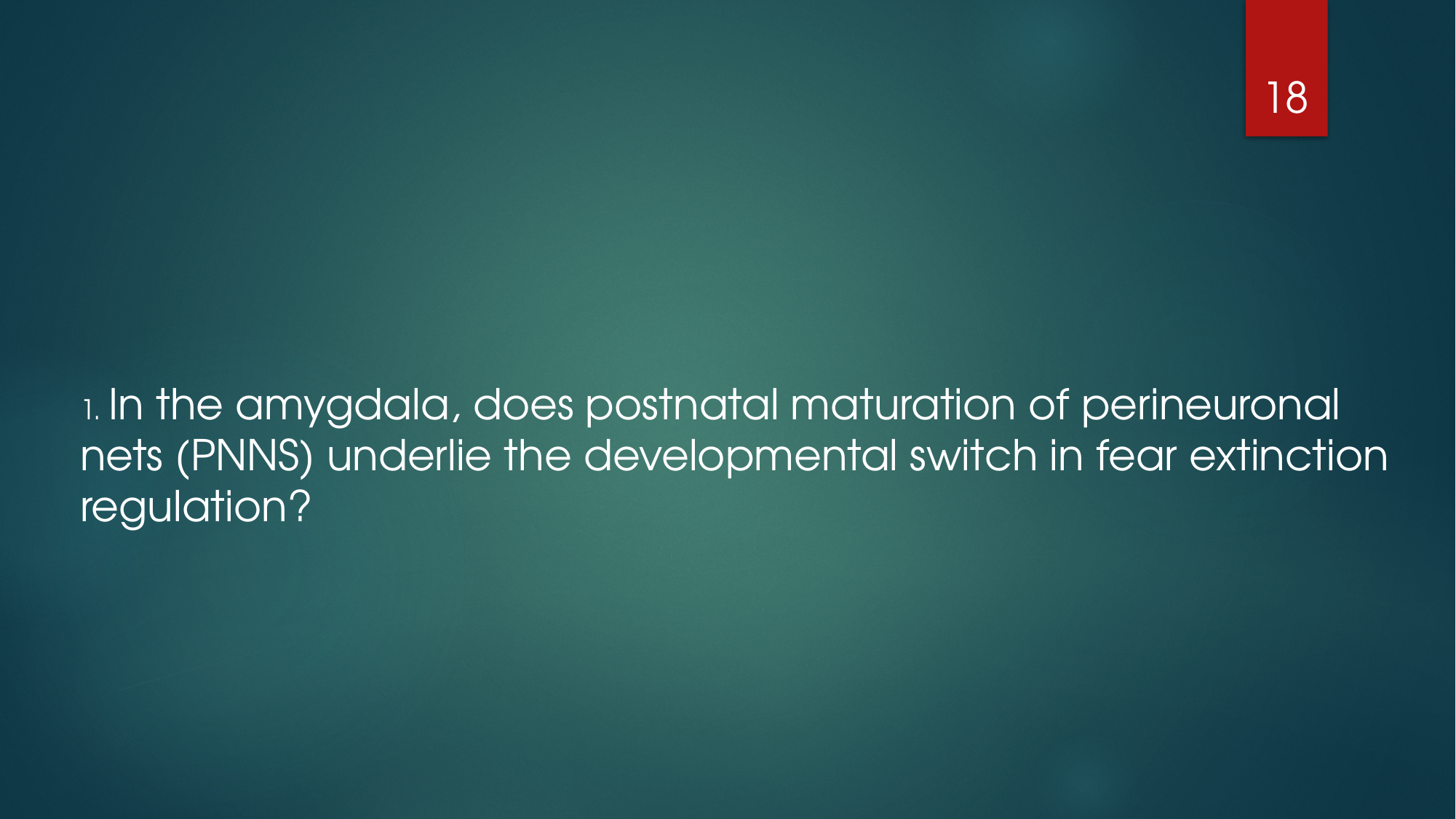

18

1. In the amygdala, does postnatal maturation of perineuronal nets (PNNS) underlie the developmental switch in fear extinction regulation?